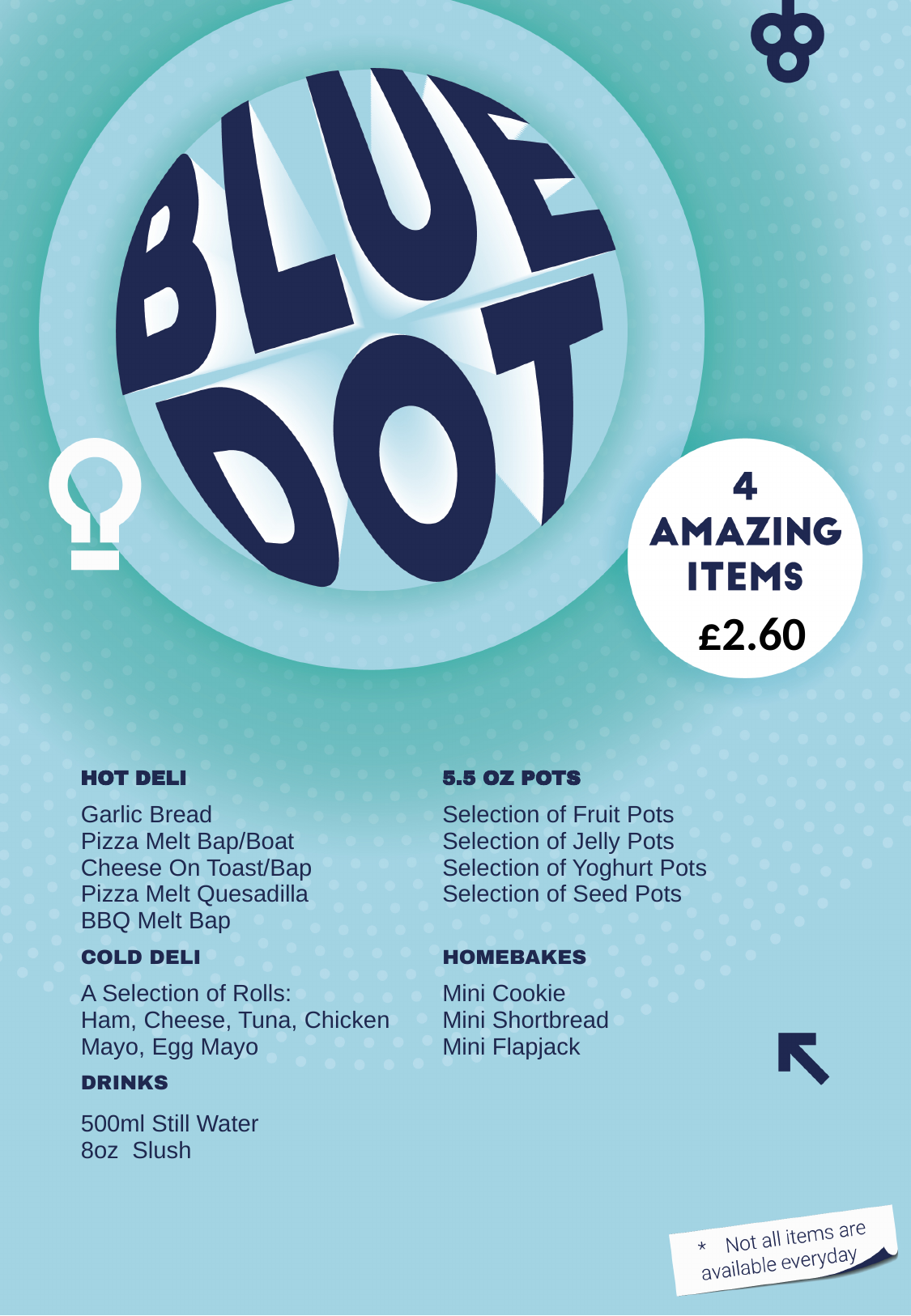

£2.60
| HOT DELI | 5.5 OZ POTS |
| --- | --- |
| Garlic Bread Pizza Melt Bap/Boat Cheese On Toast/Bap Pizza Melt Quesadilla BBQ Melt Bap | Selection of Fruit Pots Selection of Jelly Pots Selection of Yoghurt Pots Selection of Seed Pots |
| COLD DELI | HOMEBAKES |
| A Selection of Rolls: Ham, Cheese, Tuna, Chicken Mayo, Egg Mayo | Mini Cookie Mini Shortbread  Mini Flapjack |
| DRINKS |  |
| 500ml Still Water  8oz  Slush |  |